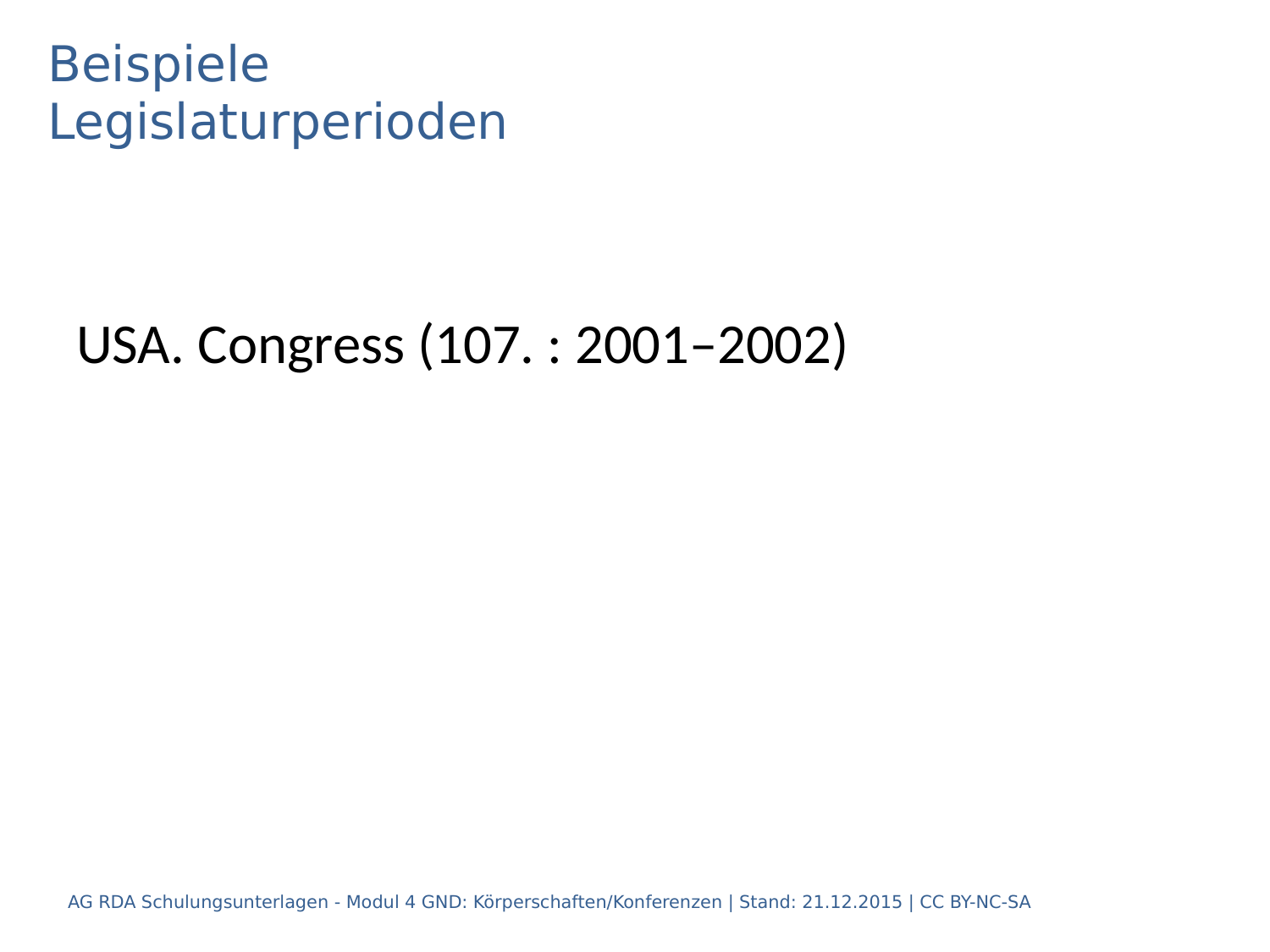

Beispiele
Legislaturperioden

USA. Congress (107. : 2001–2002)
AG RDA Schulungsunterlagen - Modul 4 GND: Körperschaften/Konferenzen | Stand: 21.12.2015 | CC BY-NC-SA